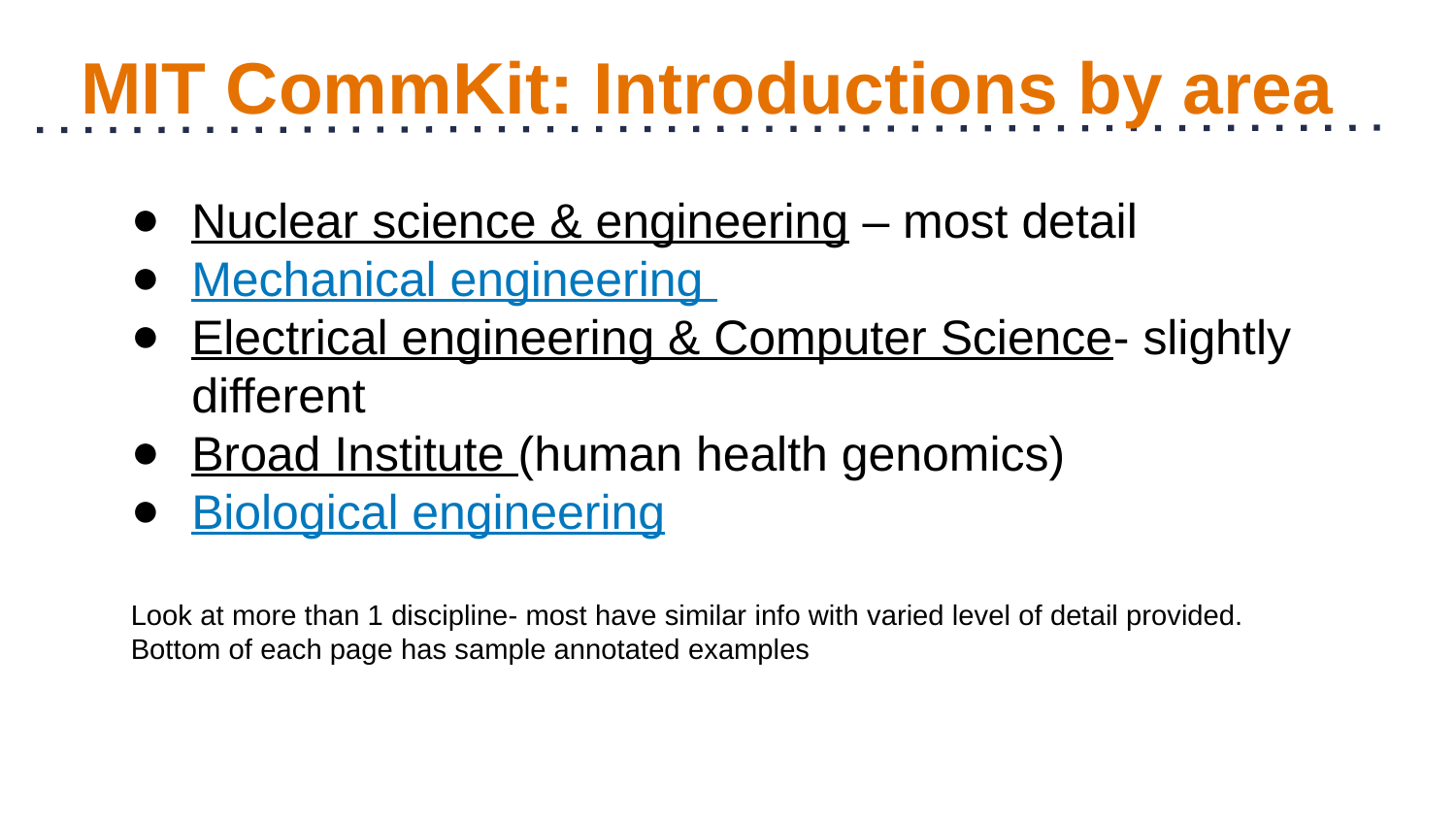

# MIT CommKit: Introductions by area
Nuclear science & engineering – most detail
Mechanical engineering
Electrical engineering & Computer Science- slightly different
Broad Institute (human health genomics)
Biological engineering

Look at more than 1 discipline- most have similar info with varied level of detail provided. Bottom of each page has sample annotated examples